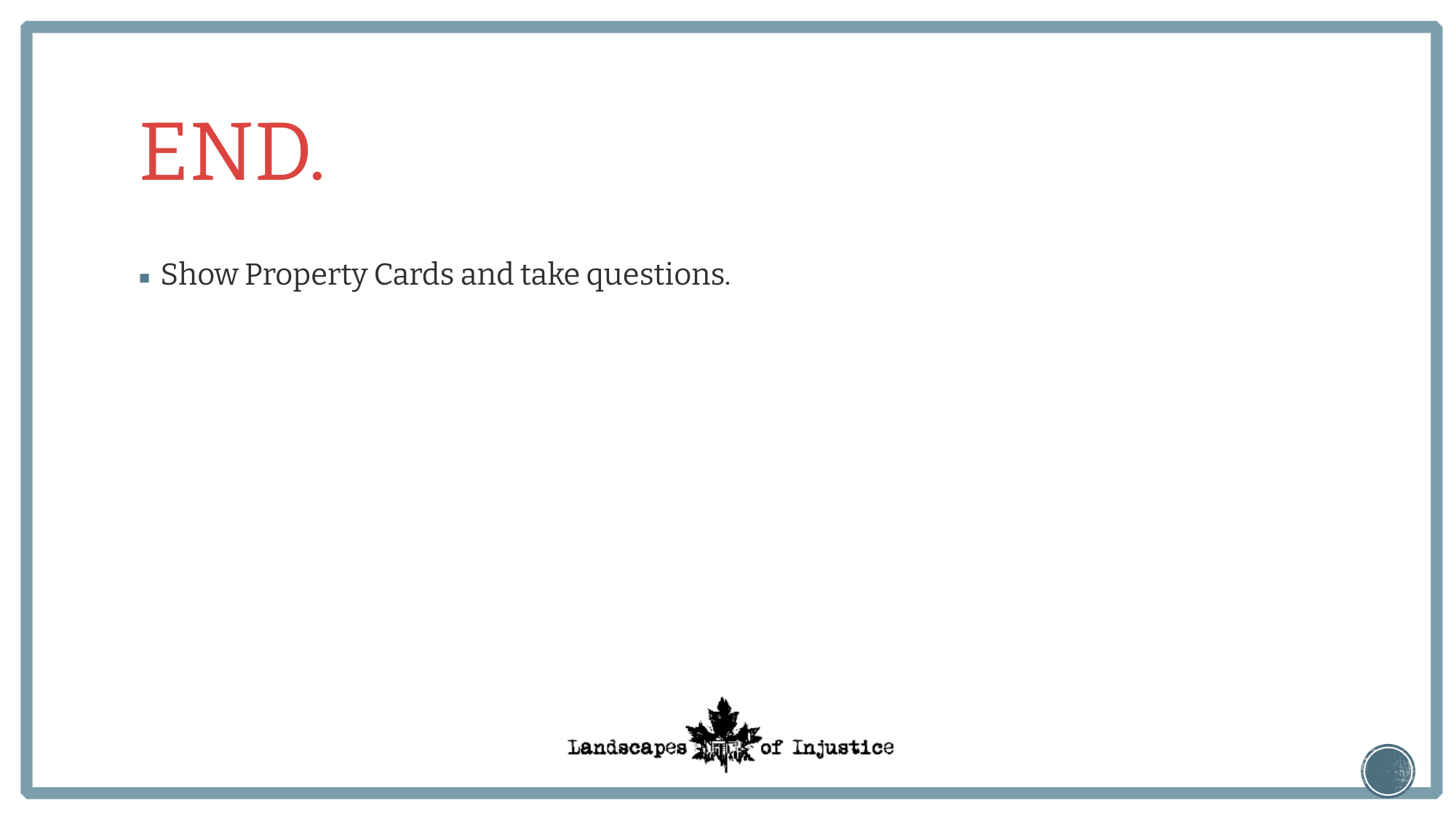

# END.
Show Property Cards and take questions.